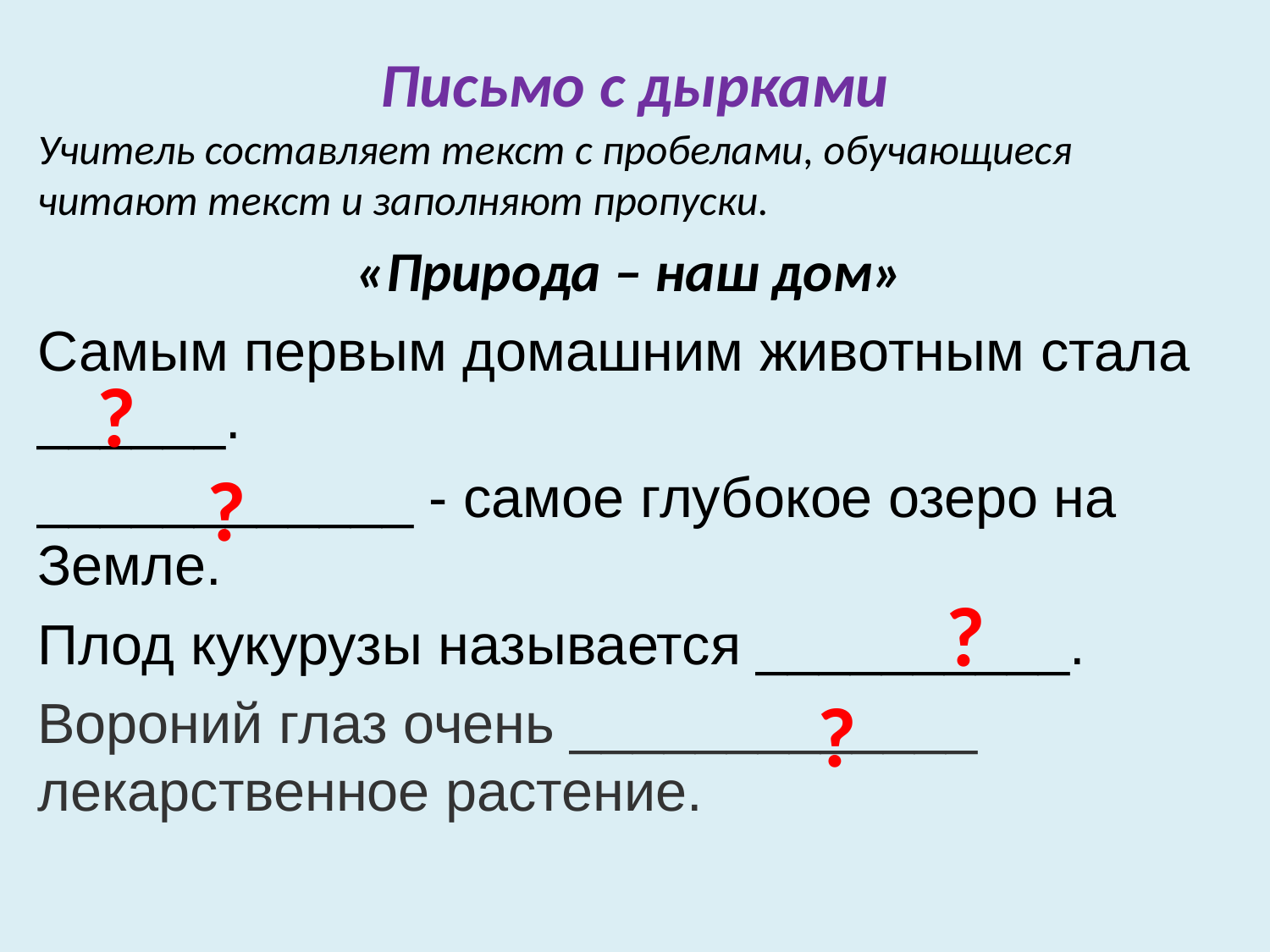

# Письмо с дырками
Учитель составляет текст с пробелами, обучающиеся читают текст и заполняют пропуски.
«Природа – наш дом»
Самым первым домашним животным стала ______.
____________ - самое глубокое озеро на Земле.
Плод кукурузы называется __________.
Вороний глаз очень _____________ лекарственное растение.
?
?
?
?